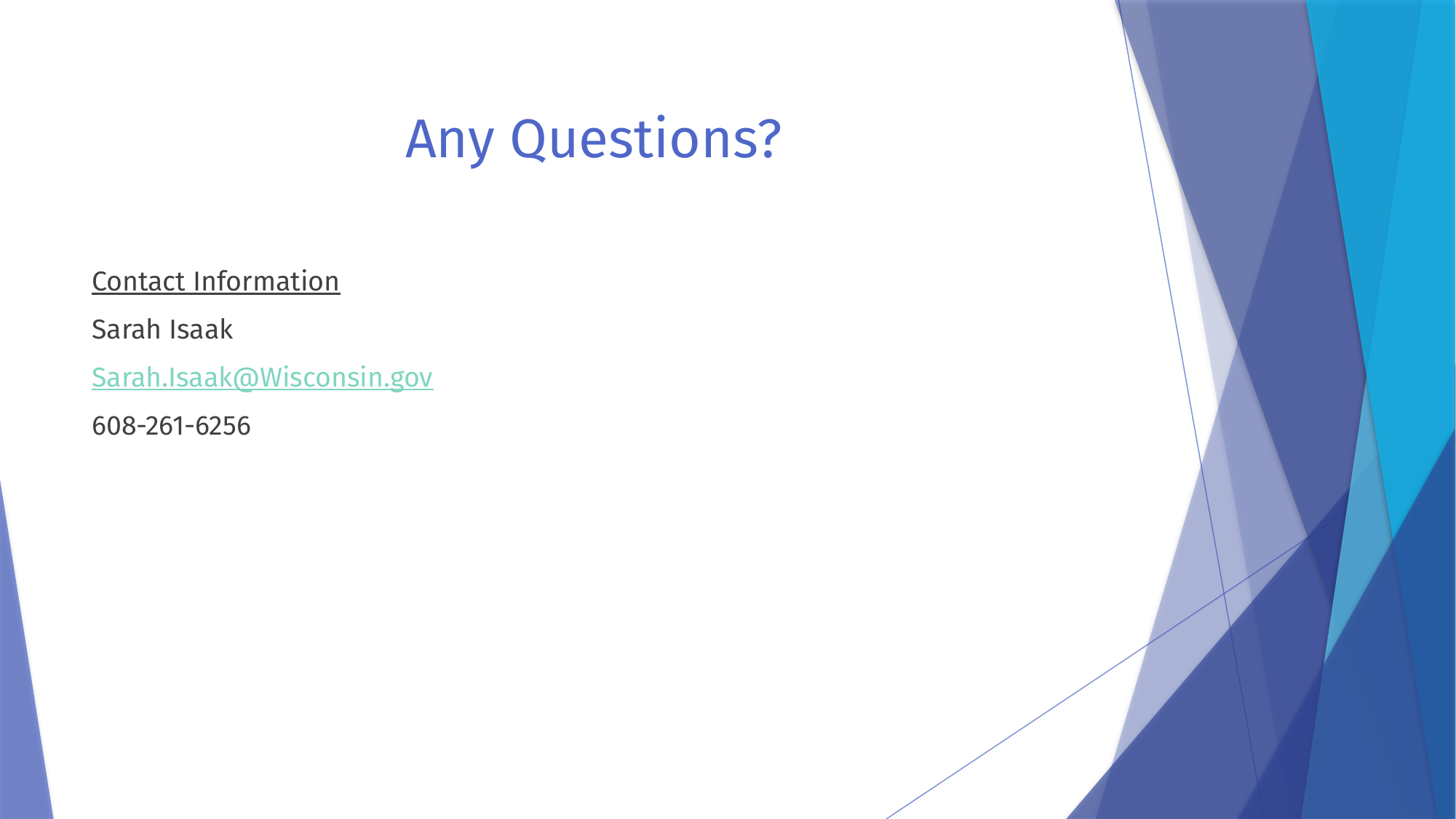

# Any Questions?
Contact Information
Sarah Isaak
Sarah.Isaak@Wisconsin.gov
608-261-6256